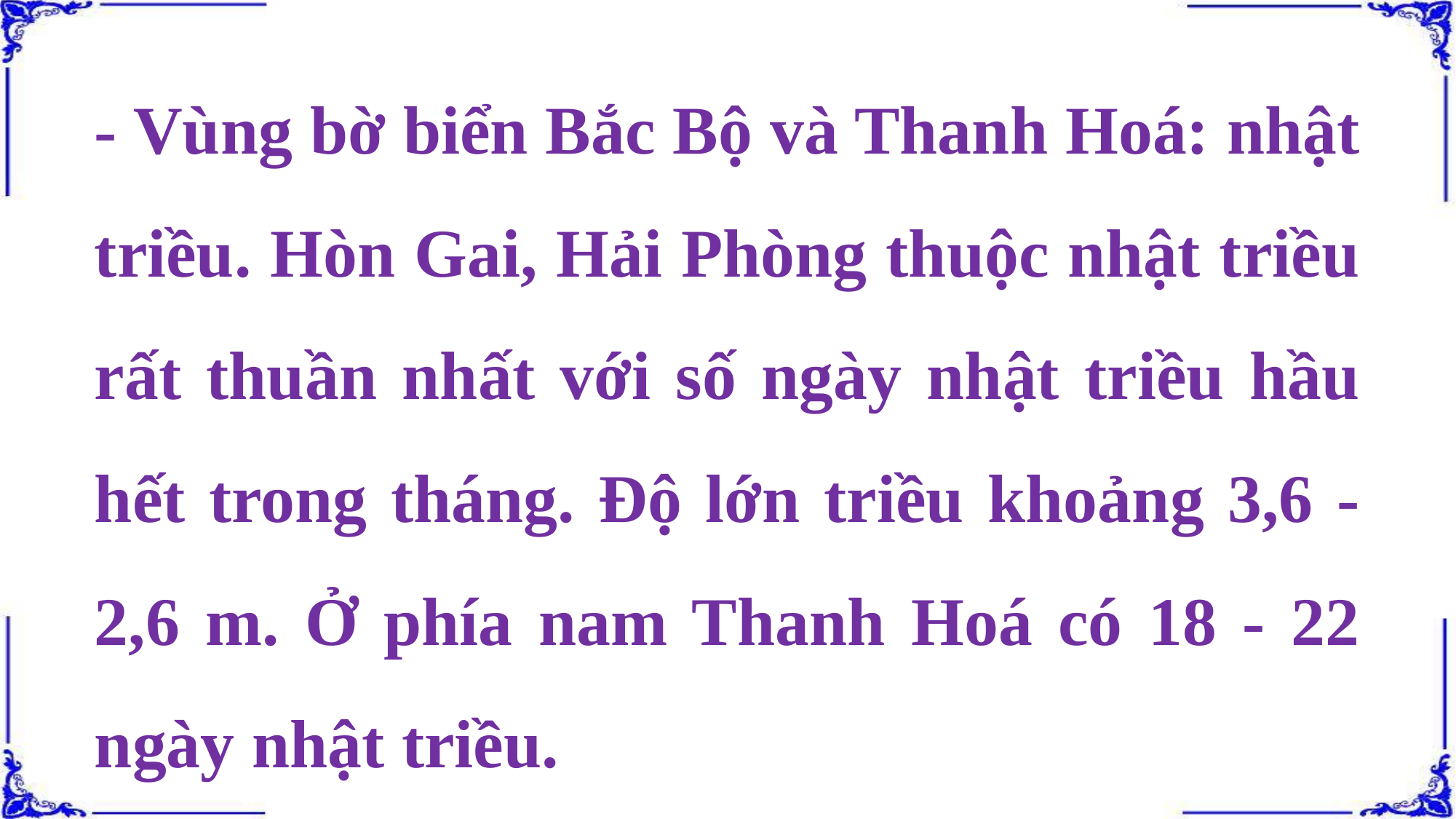

- Vùng bờ biển Bắc Bộ và Thanh Hoá: nhật triều. Hòn Gai, Hải Phòng thuộc nhật triều rất thuần nhất với số ngày nhật triều hầu hết trong tháng. Độ lớn triều khoảng 3,6 - 2,6 m. Ở phía nam Thanh Hoá có 18 - 22 ngày nhật triều.